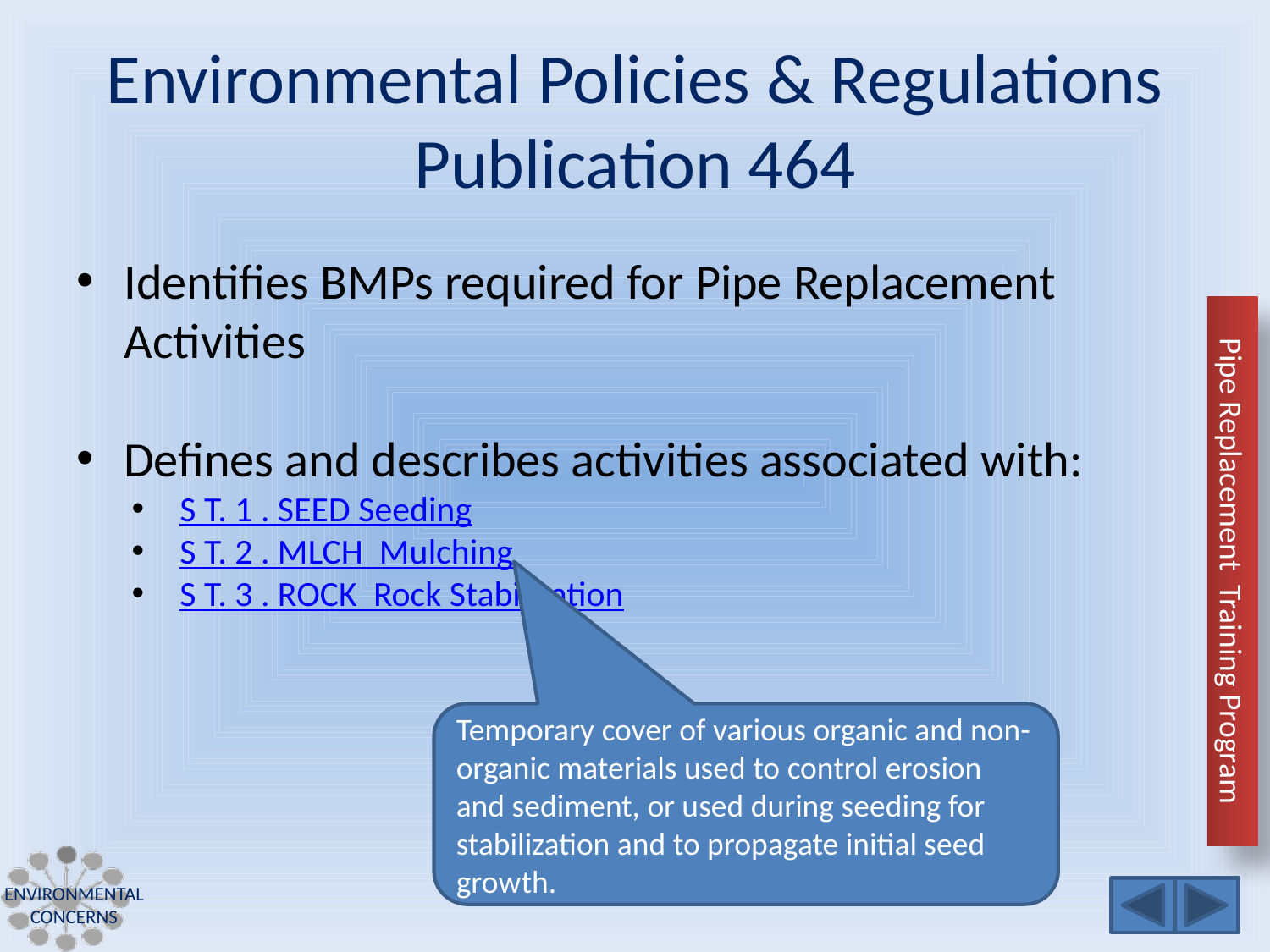

# Environmental Policies & Regulations Publication 464
Identifies BMPs required for Pipe Replacement Activities

Defines and describes activities associated with:
S T. 1 . SEED 	Seeding
S T. 2 . MLCH  	Mulching
S T. 3 . ROCK  	Rock Stabilization
Temporary cover of various organic and non-organic materials used to control erosion and sediment, or used during seeding for stabilization and to propagate initial seed growth.
Environmental Concerns